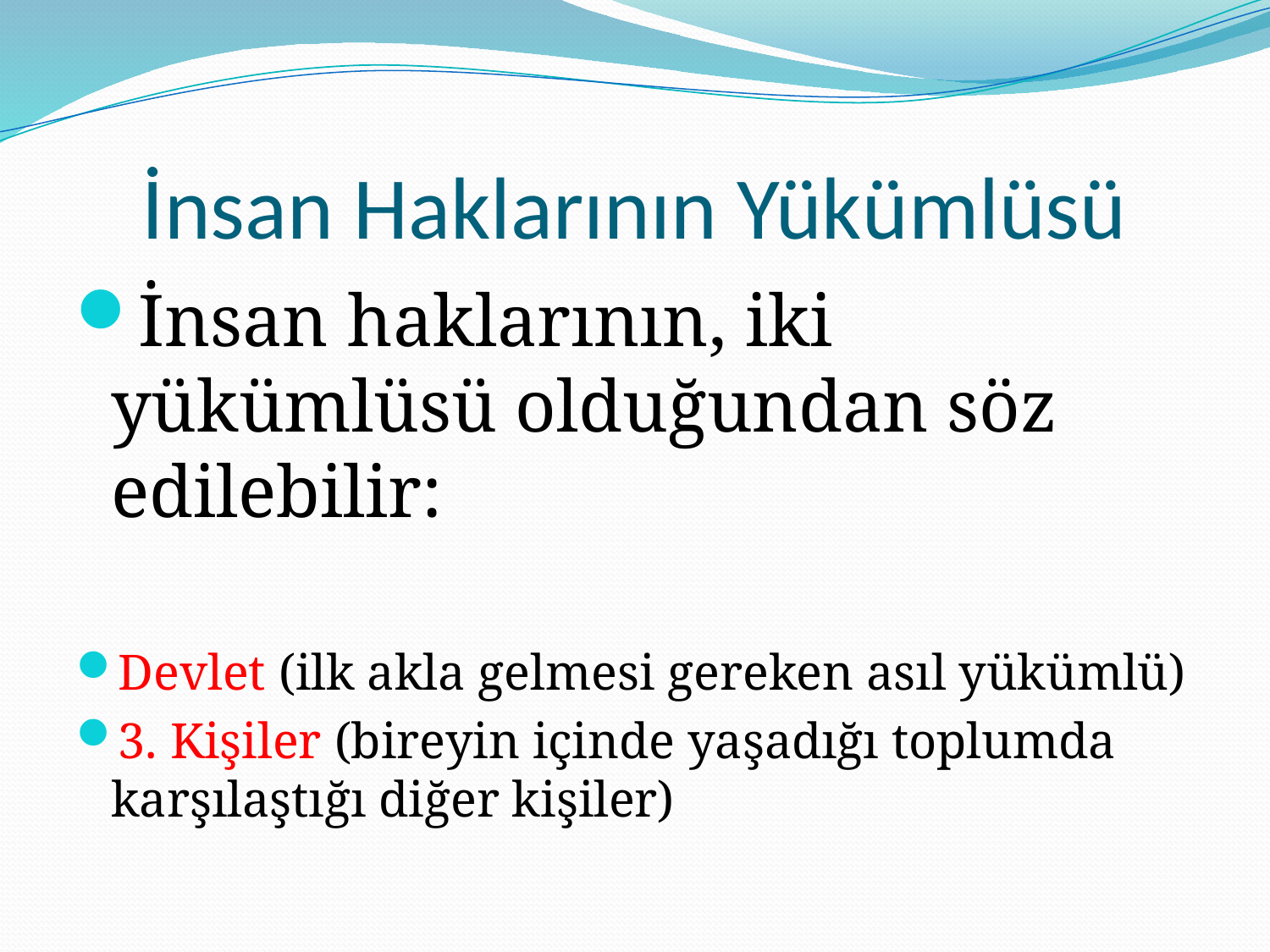

# İnsan Haklarının Yükümlüsü
İnsan haklarının, iki yükümlüsü olduğundan söz edilebilir:

Devlet (ilk akla gelmesi gereken asıl yükümlü)
3. Kişiler (bireyin içinde yaşadığı toplumda karşılaştığı diğer kişiler)